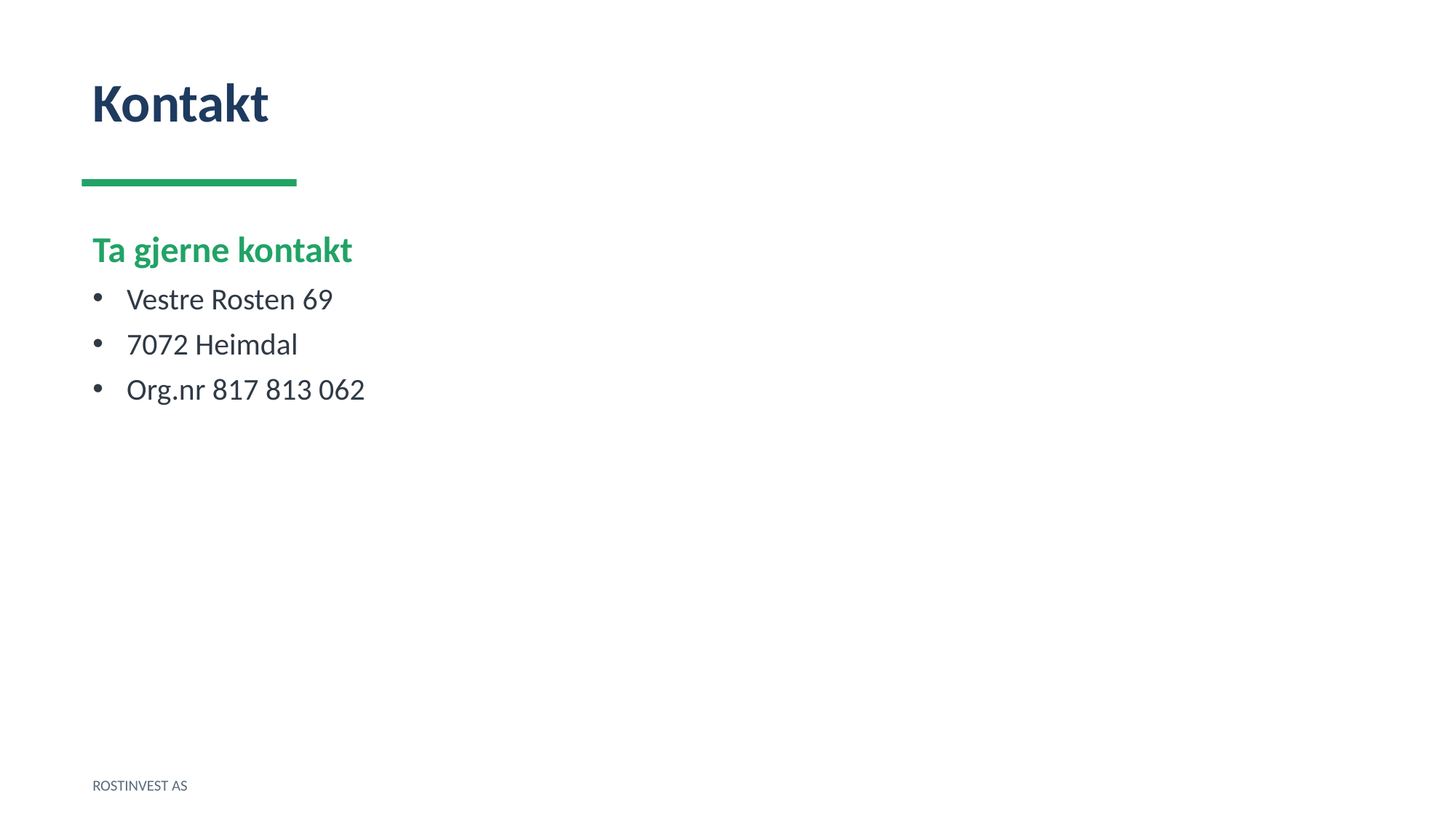

Kontakt

Ta gjerne kontakt
Vestre Rosten 69
7072 Heimdal
Org.nr 817 813 062
ROSTINVEST AS